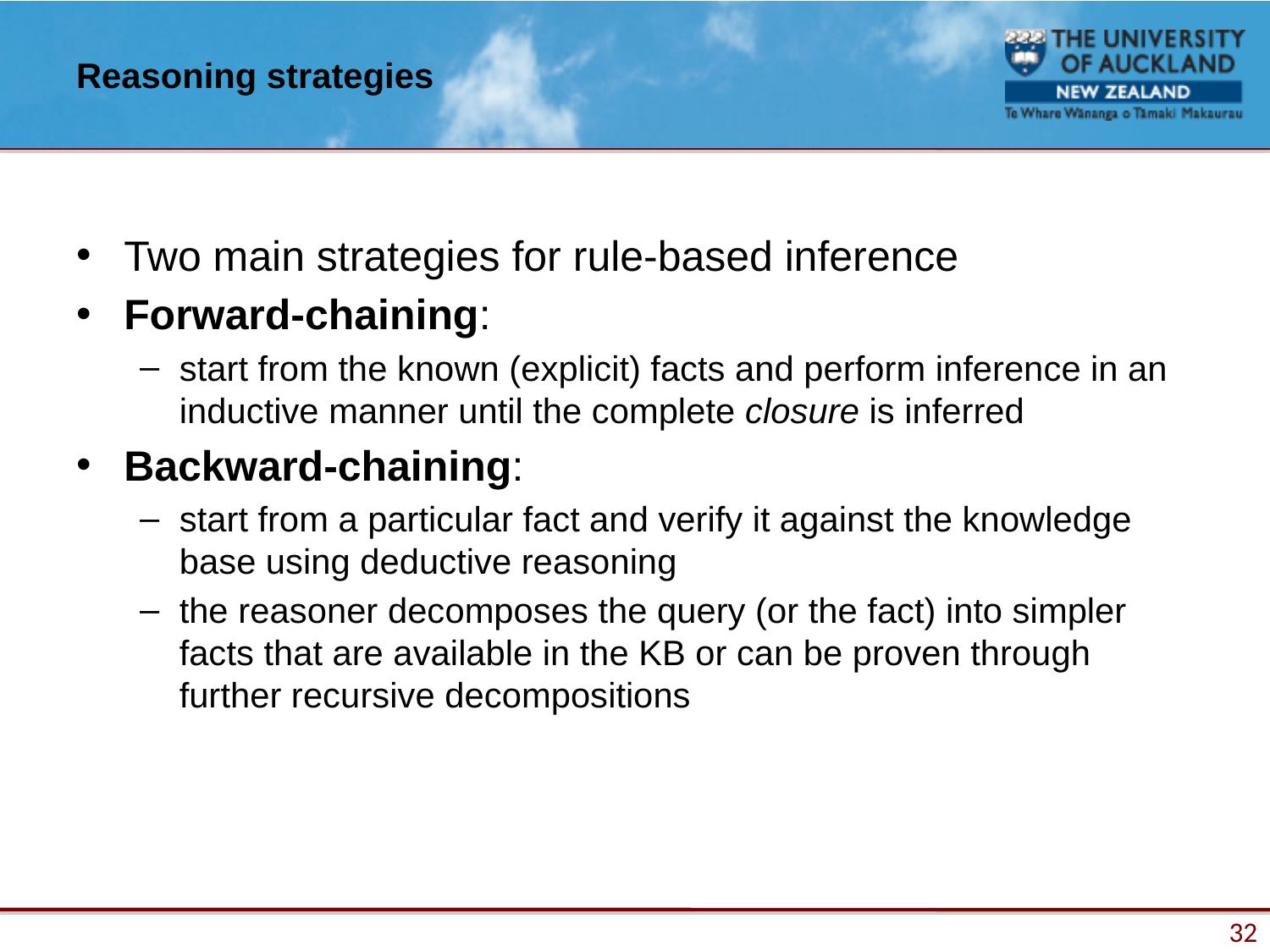

# Reasoning strategies
Two main strategies for rule-based inference
Forward-chaining:
start from the known (explicit) facts and perform inference in an inductive manner until the complete closure is inferred
Backward-chaining:
start from a particular fact and verify it against the knowledge base using deductive reasoning
the reasoner decomposes the query (or the fact) into simpler facts that are available in the KB or can be proven through further recursive decompositions